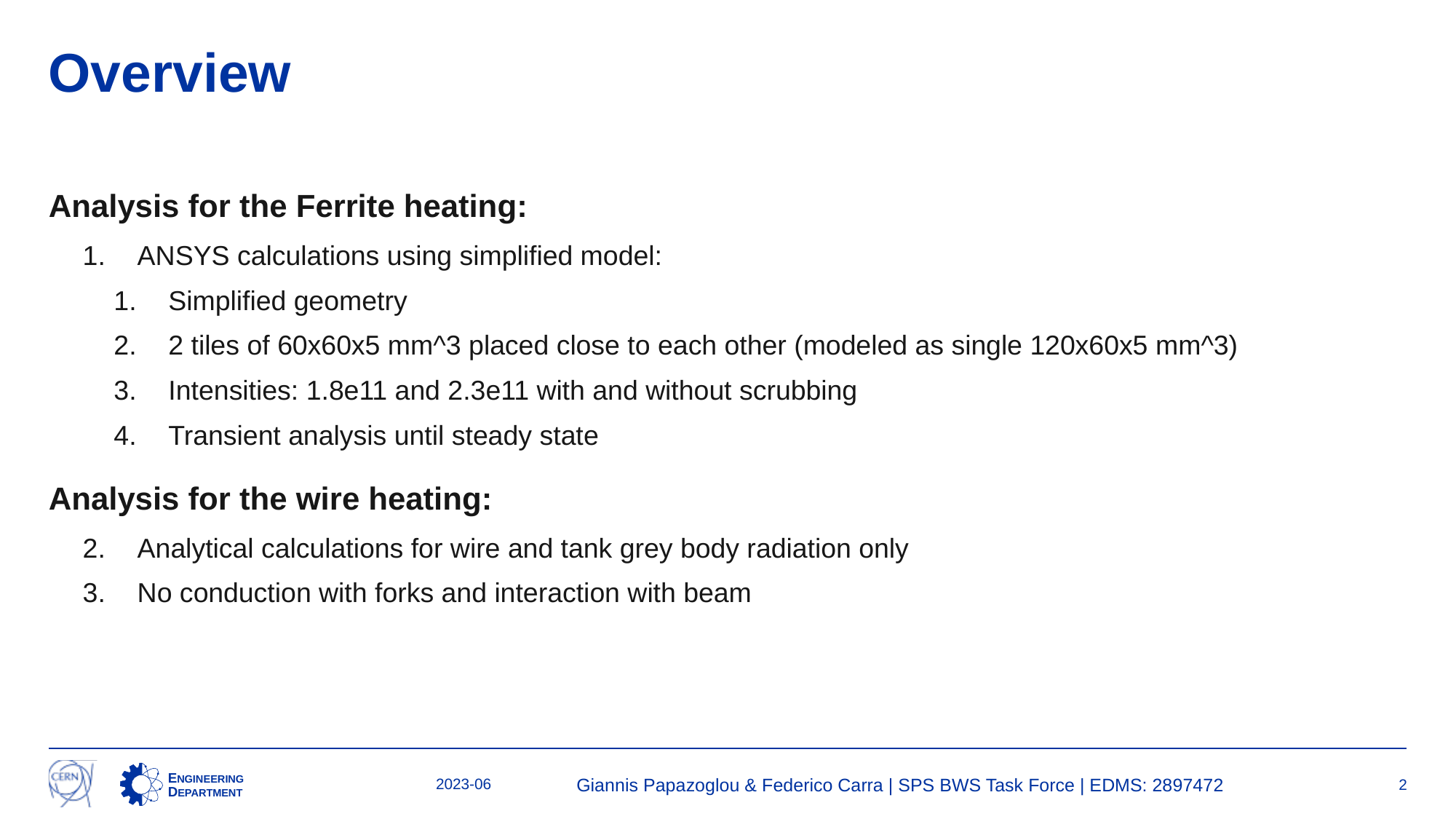

# Overview
Analysis for the Ferrite heating:
ANSYS calculations using simplified model:
Simplified geometry
2 tiles of 60x60x5 mm^3 placed close to each other (modeled as single 120x60x5 mm^3)
Intensities: 1.8e11 and 2.3e11 with and without scrubbing
Transient analysis until steady state
Analysis for the wire heating:
Analytical calculations for wire and tank grey body radiation only
No conduction with forks and interaction with beam

2023-06
Giannis Papazoglou & Federico Carra | SPS BWS Task Force | EDMS: 2897472
2